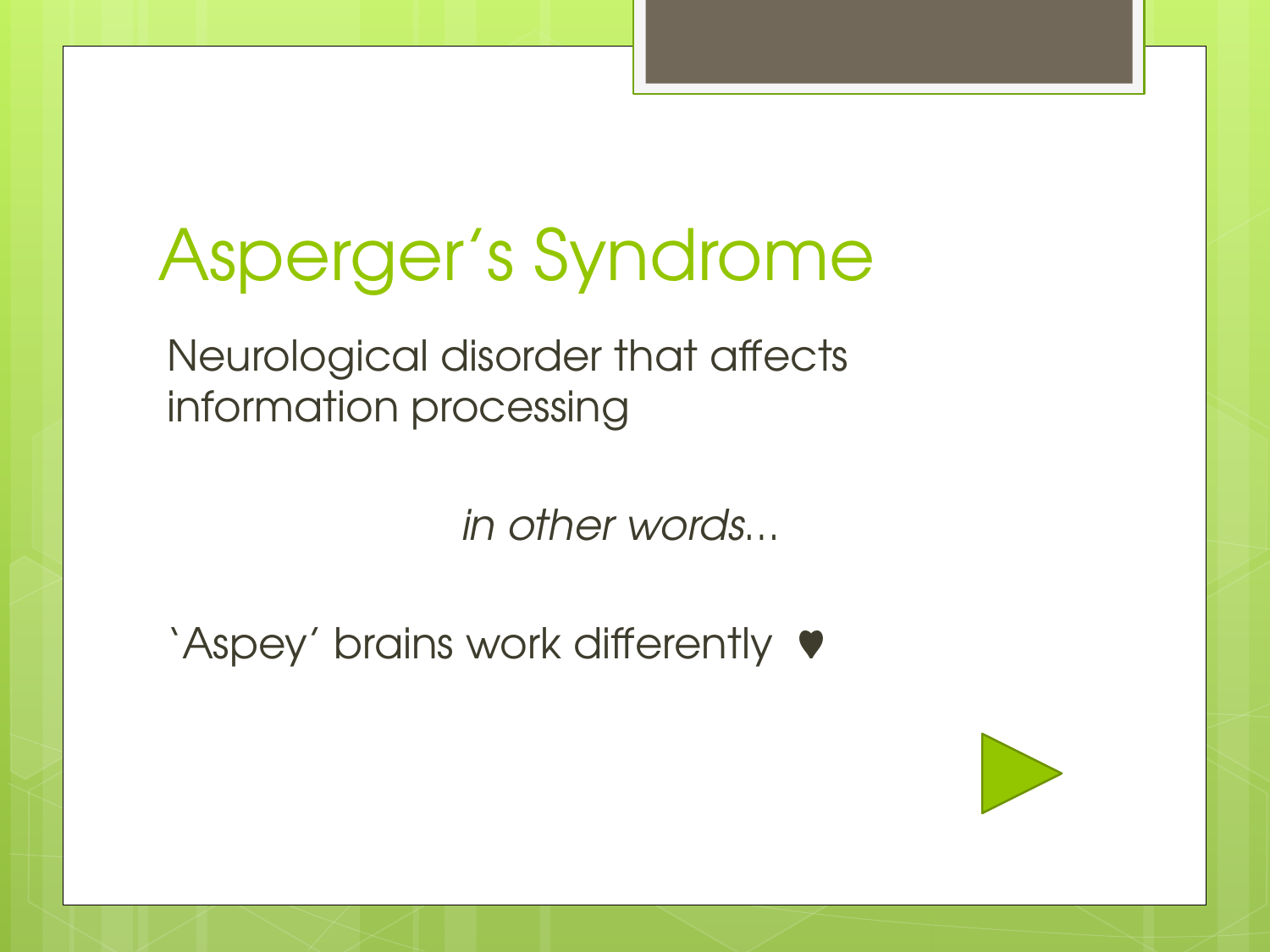

# Asperger’s Syndrome
Neurological disorder that affects information processing

in other words…

‘Aspey’ brains work differently  ♥